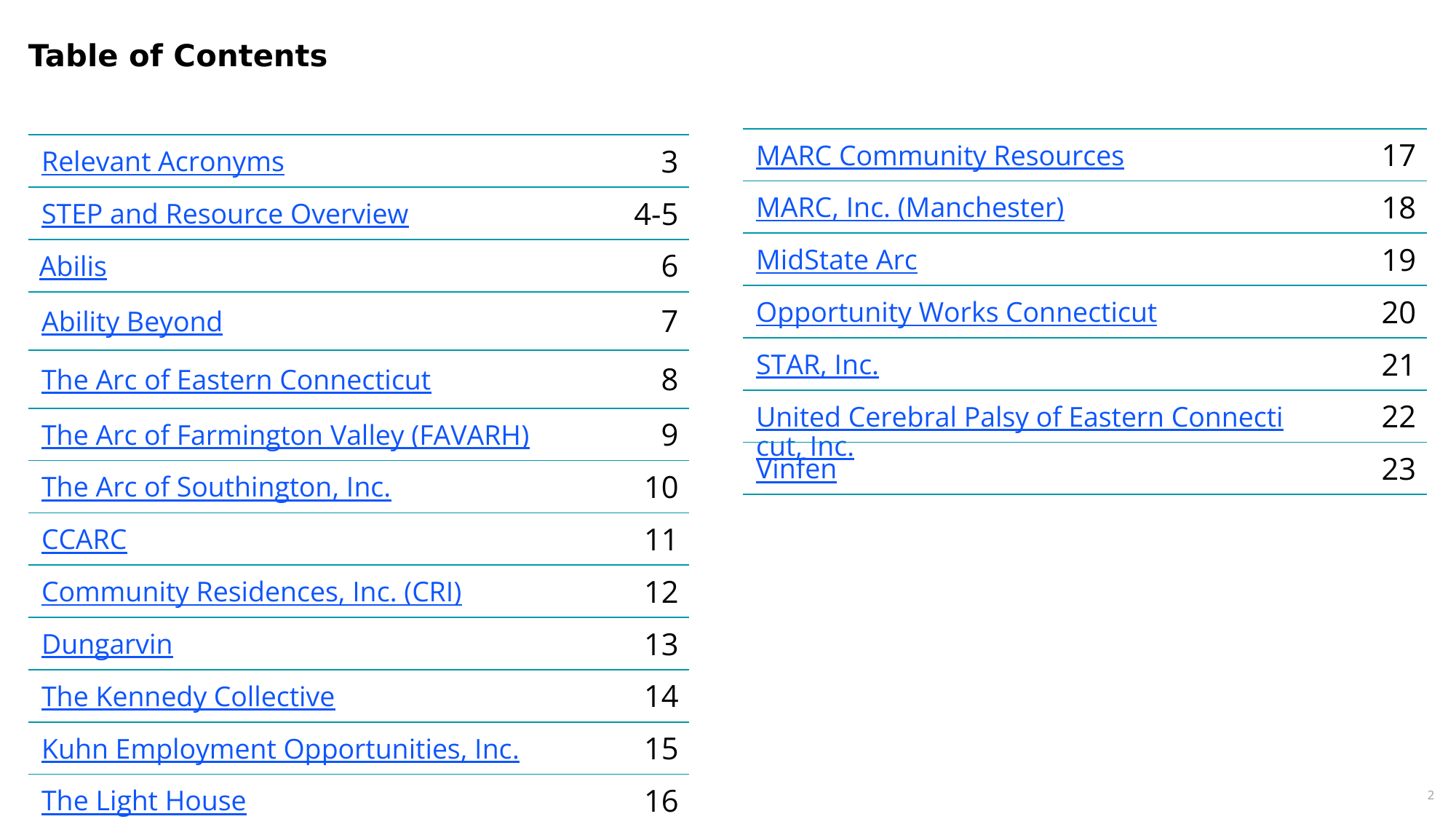

Table of Contents
|  |  |
| --- | --- |
| Relevant Acronyms | 3 |
| STEP and Resource Overview | 4-5 |
| Abilis | 6 |
| Ability Beyond | 7 |
| The Arc of Eastern Connecticut | 8 |
| The Arc of Farmington Valley (FAVARH) | 9 |
| The Arc of Southington, Inc. | 10 |
| CCARC | 11 |
| Community Residences, Inc. (CRI) | 12 |
| Dungarvin | 13 |
| The Kennedy Collective | 14 |
| Kuhn Employment Opportunities, Inc. | 15 |
| The Light House | 16 |
| MARC Community Resources | 17 |
| --- | --- |
| MARC, Inc. (Manchester) | 18 |
| MidState Arc | 19 |
| Opportunity Works Connecticut | 20 |
| STAR, Inc. | 21 |
| United Cerebral Palsy of Eastern Connecticut, Inc. | 22 |
| Vinfen | 23 |